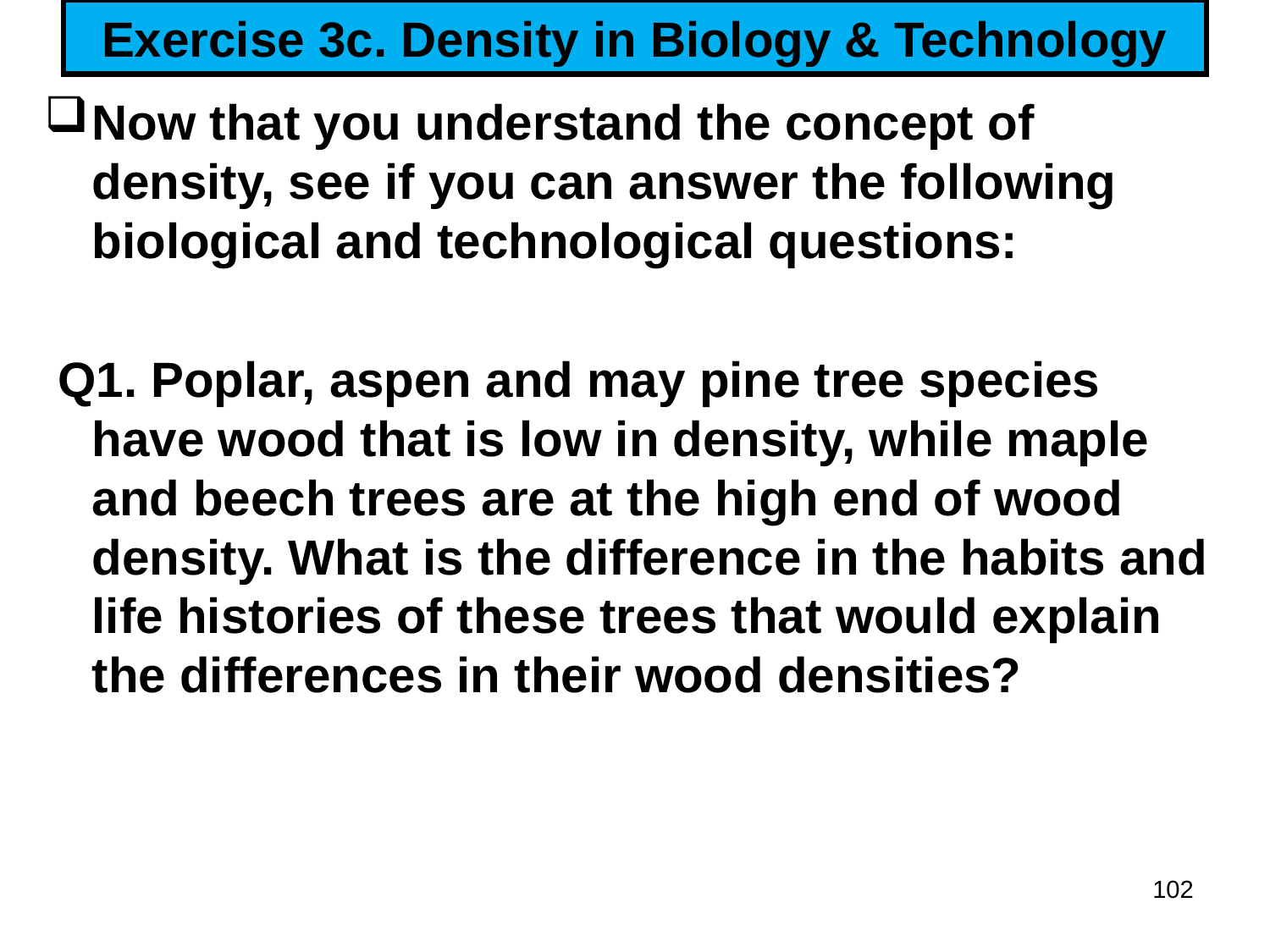

# Exercise 3c. Density in Biology & Technology
Now that you understand the concept of density, see if you can answer the following biological and technological questions:

 Q1. Poplar, aspen and may pine tree species have wood that is low in density, while maple and beech trees are at the high end of wood density. What is the difference in the habits and life histories of these trees that would explain the differences in their wood densities?

102